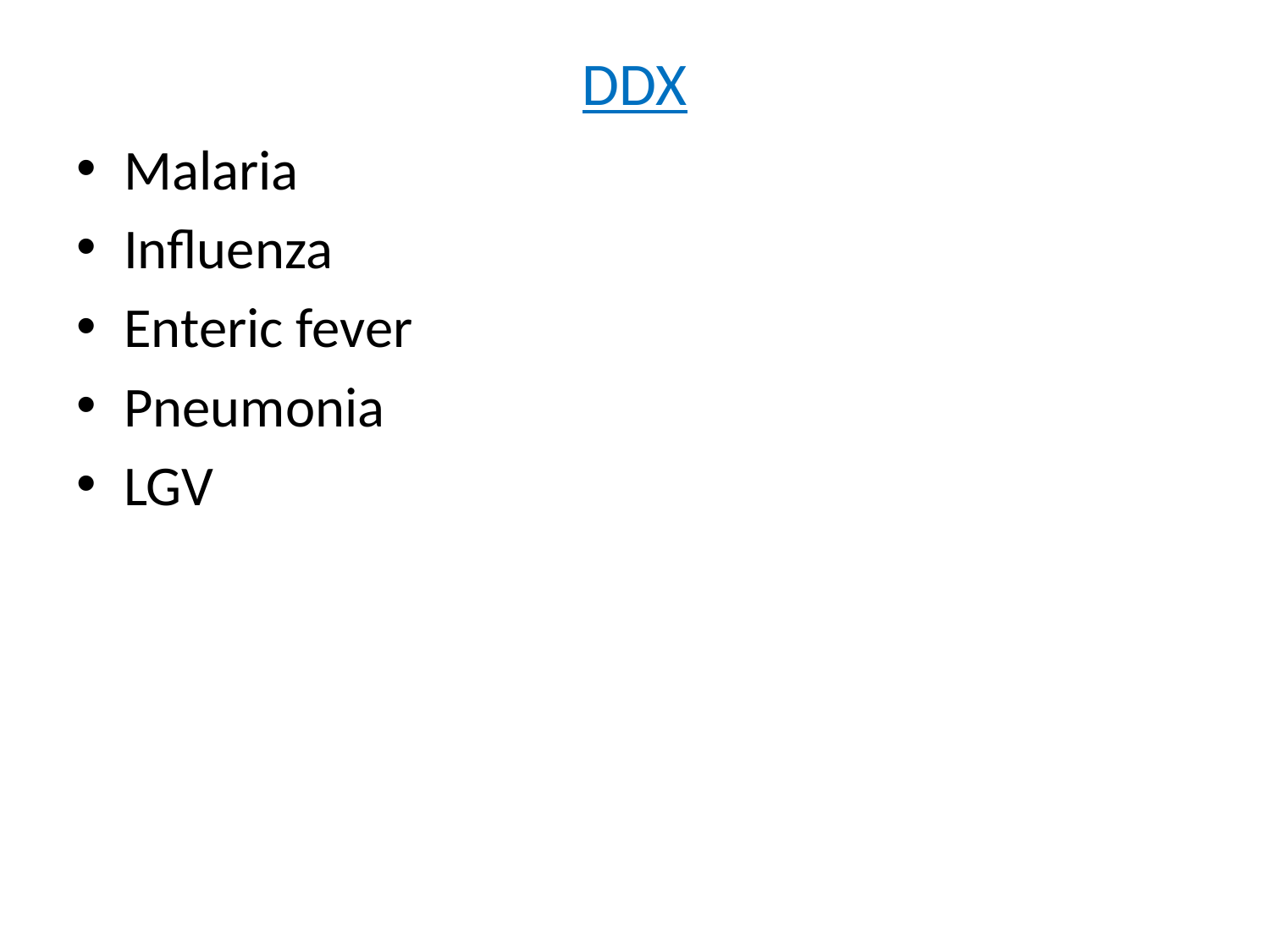

# DDX
Malaria
Influenza
Enteric fever
Pneumonia
LGV